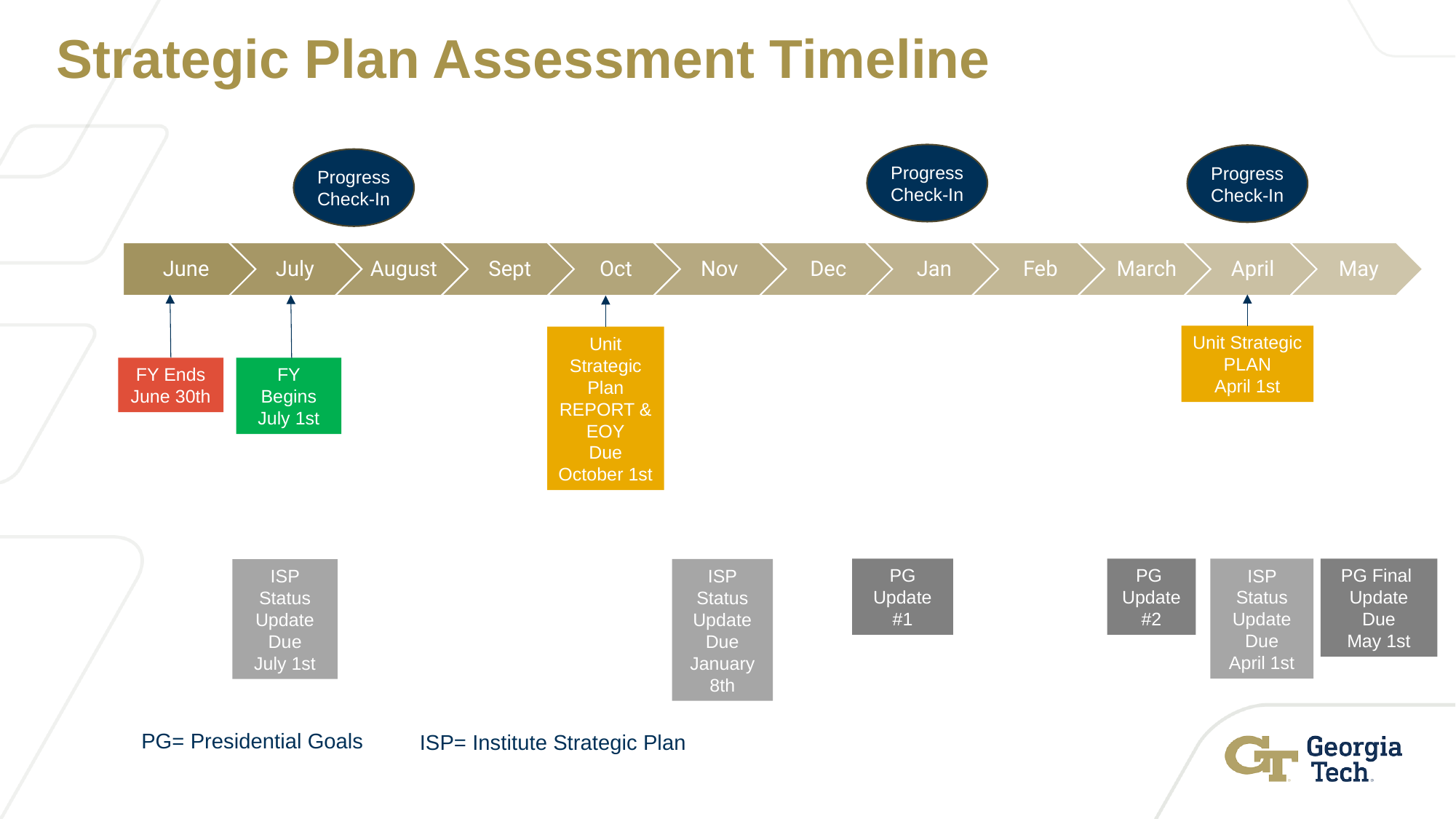

# Strategic Plan Assessment Timeline
Progress Check-In
Progress Check-In
Progress Check-In
June
July
August
Sept
Oct
Nov
Dec
Jan
Feb
March
April
May
Unit Strategic PLAN
April 1st
Unit Strategic Plan REPORT & EOY
Due October 1st
FY Ends June 30th
FY Begins July 1st
PG Update #1
PG  Update #2
ISP Status Update Due
April 1st
PG Final  Update Due
May 1st
ISP Status Update Due
July 1st
ISP Status Update Due
January 8th
PG= Presidential Goals
ISP= Institute Strategic Plan